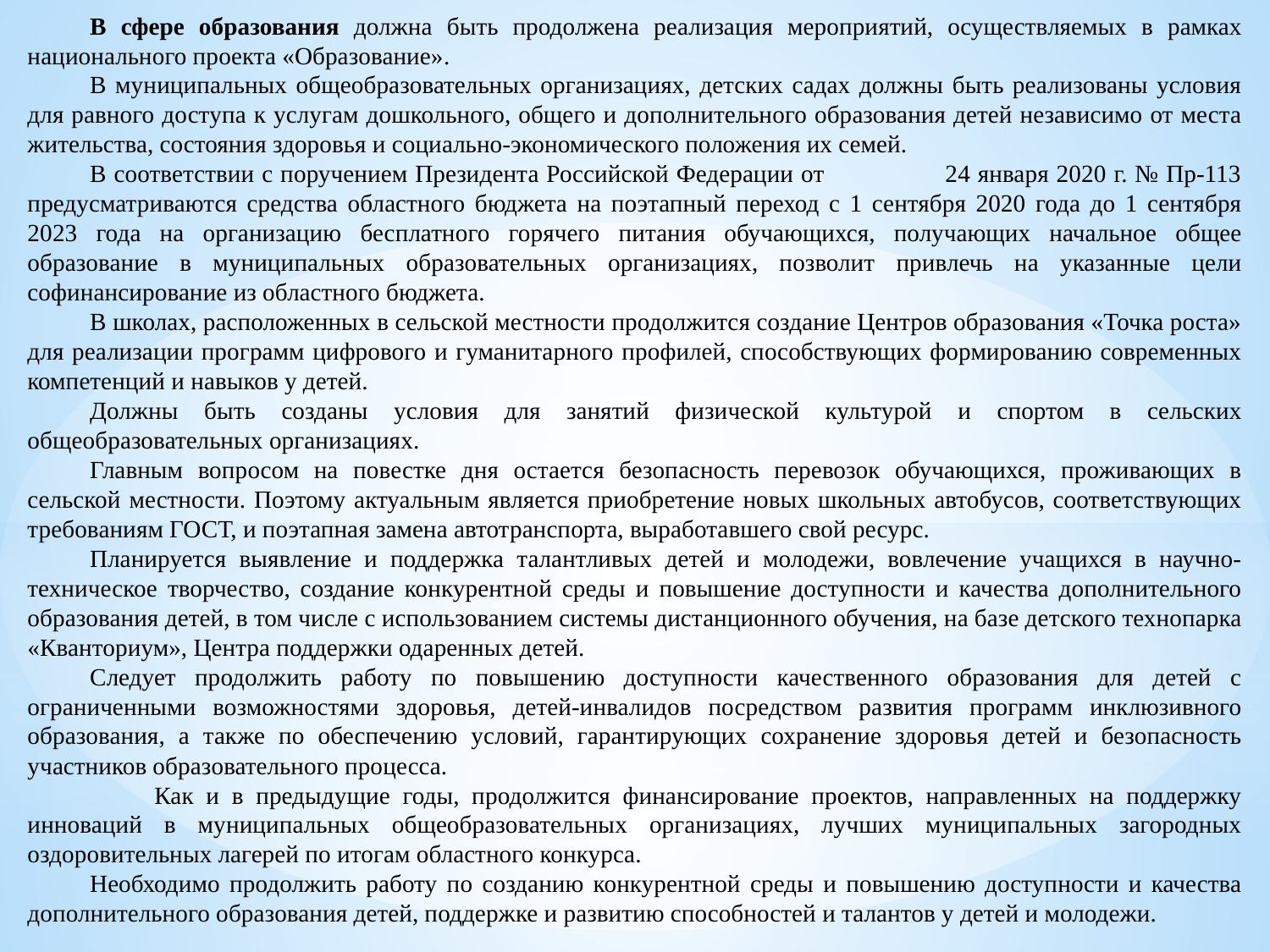

В сфере образования должна быть продолжена реализация мероприятий, осуществляемых в рамках национального проекта «Образование».
В муниципальных общеобразовательных организациях, детских садах должны быть реализованы условия для равного доступа к услугам дошкольного, общего и дополнительного образования детей независимо от места жительства, состояния здоровья и социально-экономического положения их семей.
В соответствии с поручением Президента Российской Федерации от                24 января 2020 г. № Пр-113 предусматриваются средства областного бюджета на поэтапный переход с 1 сентября 2020 года до 1 сентября 2023 года на организацию бесплатного горячего питания обучающихся, получающих начальное общее образование в муниципальных образовательных организациях, позволит привлечь на указанные цели софинансирование из областного бюджета.
В школах, расположенных в сельской местности продолжится создание Центров образования «Точка роста» для реализации программ цифрового и гуманитарного профилей, способствующих формированию современных компетенций и навыков у детей.
Должны быть созданы условия для занятий физической культурой и спортом в сельских общеобразовательных организациях.
Главным вопросом на повестке дня остается безопасность перевозок обучающихся, проживающих в сельской местности. Поэтому актуальным является приобретение новых школьных автобусов, соответствующих требованиям ГОСТ, и поэтапная замена автотранспорта, выработавшего свой ресурс.
Планируется выявление и поддержка талантливых детей и молодежи, вовлечение учащихся в научно-техническое творчество, создание конкурентной среды и повышение доступности и качества дополнительного образования детей, в том числе с использованием системы дистанционного обучения, на базе детского технопарка «Кванториум», Центра поддержки одаренных детей.
Следует продолжить работу по повышению доступности качественного образования для детей с ограниченными возможностями здоровья, детей-инвалидов посредством развития программ инклюзивного образования, а также по обеспечению условий, гарантирующих сохранение здоровья детей и безопасность участников образовательного процесса.
	Как и в предыдущие годы, продолжится финансирование проектов, направленных на поддержку инноваций в муниципальных общеобразовательных организациях, лучших муниципальных загородных оздоровительных лагерей по итогам областного конкурса.
Необходимо продолжить работу по созданию конкурентной среды и повышению доступности и качества дополнительного образования детей, поддержке и развитию способностей и талантов у детей и молодежи.